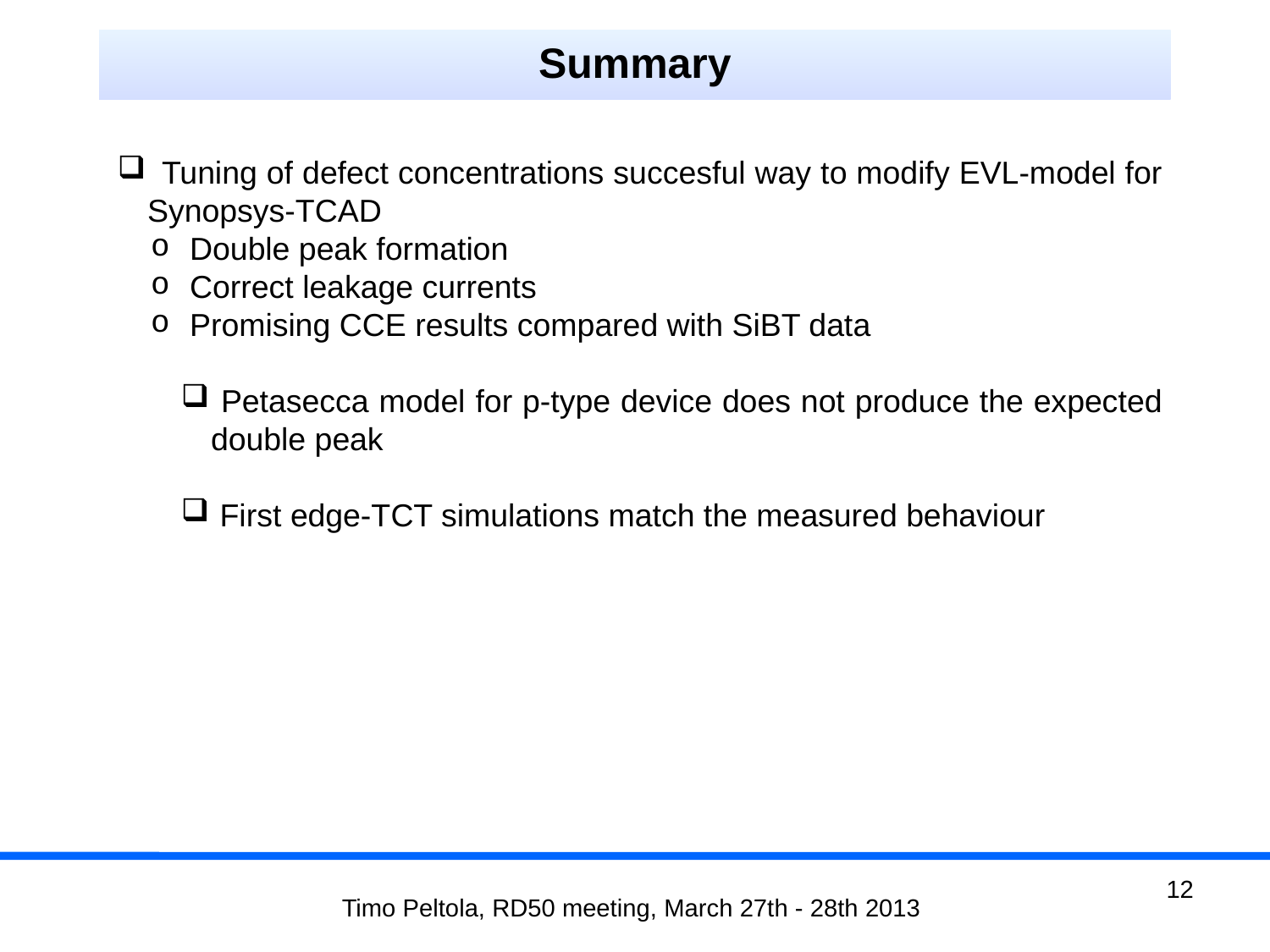

Summary
 Tuning of defect concentrations succesful way to modify EVL-model for Synopsys-TCAD
 Double peak formation
 Correct leakage currents
 Promising CCE results compared with SiBT data

 Petasecca model for p-type device does not produce the expected double peak

 First edge-TCT simulations match the measured behaviour
12
Timo Peltola, RD50 meeting, March 27th - 28th 2013